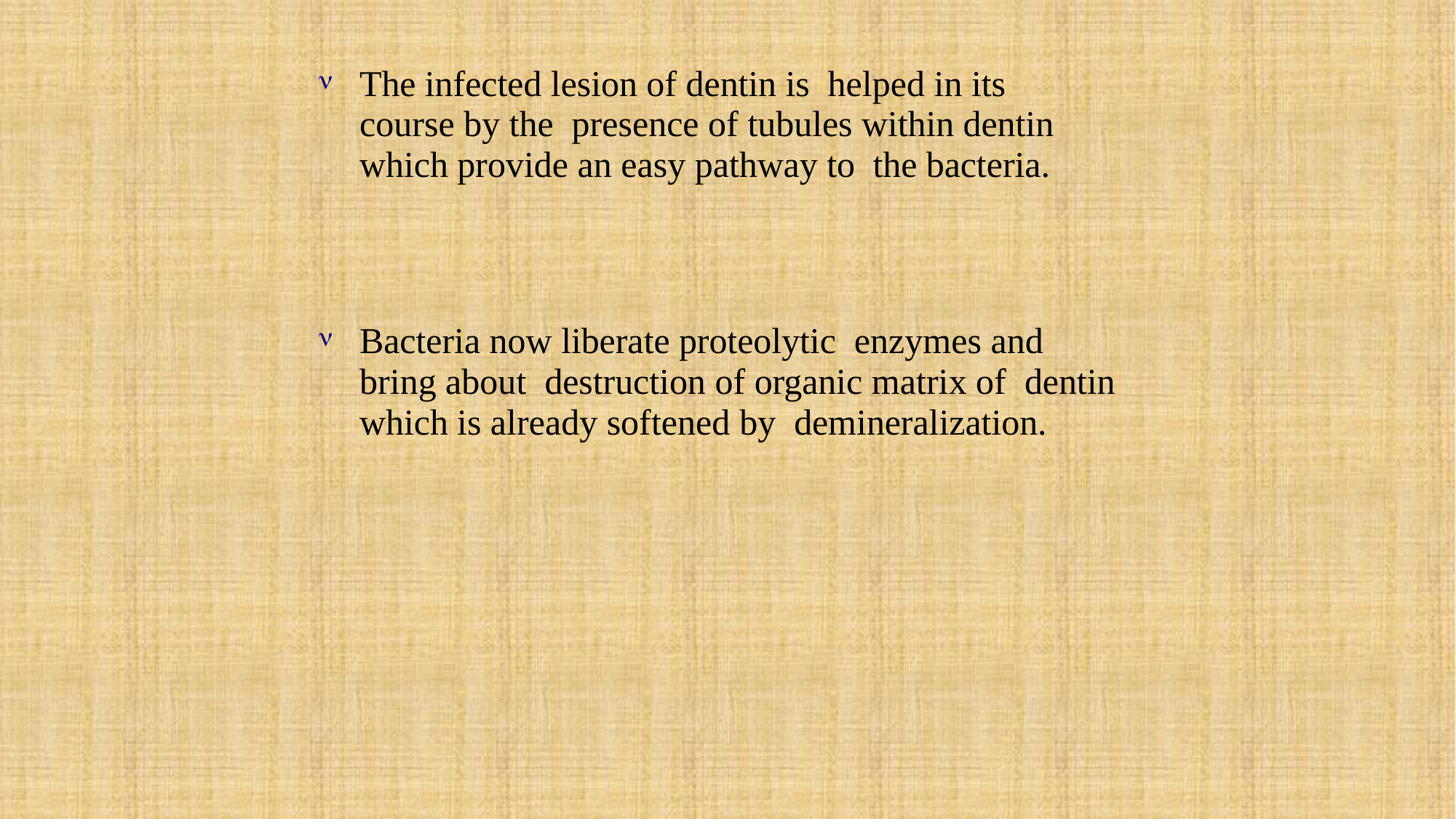

The infected lesion of dentin is  helped in its course by the  presence of tubules within dentin  which provide an easy pathway to  the bacteria.

Bacteria now liberate proteolytic  enzymes and bring about  destruction of organic matrix of  dentin which is already softened by  demineralization.